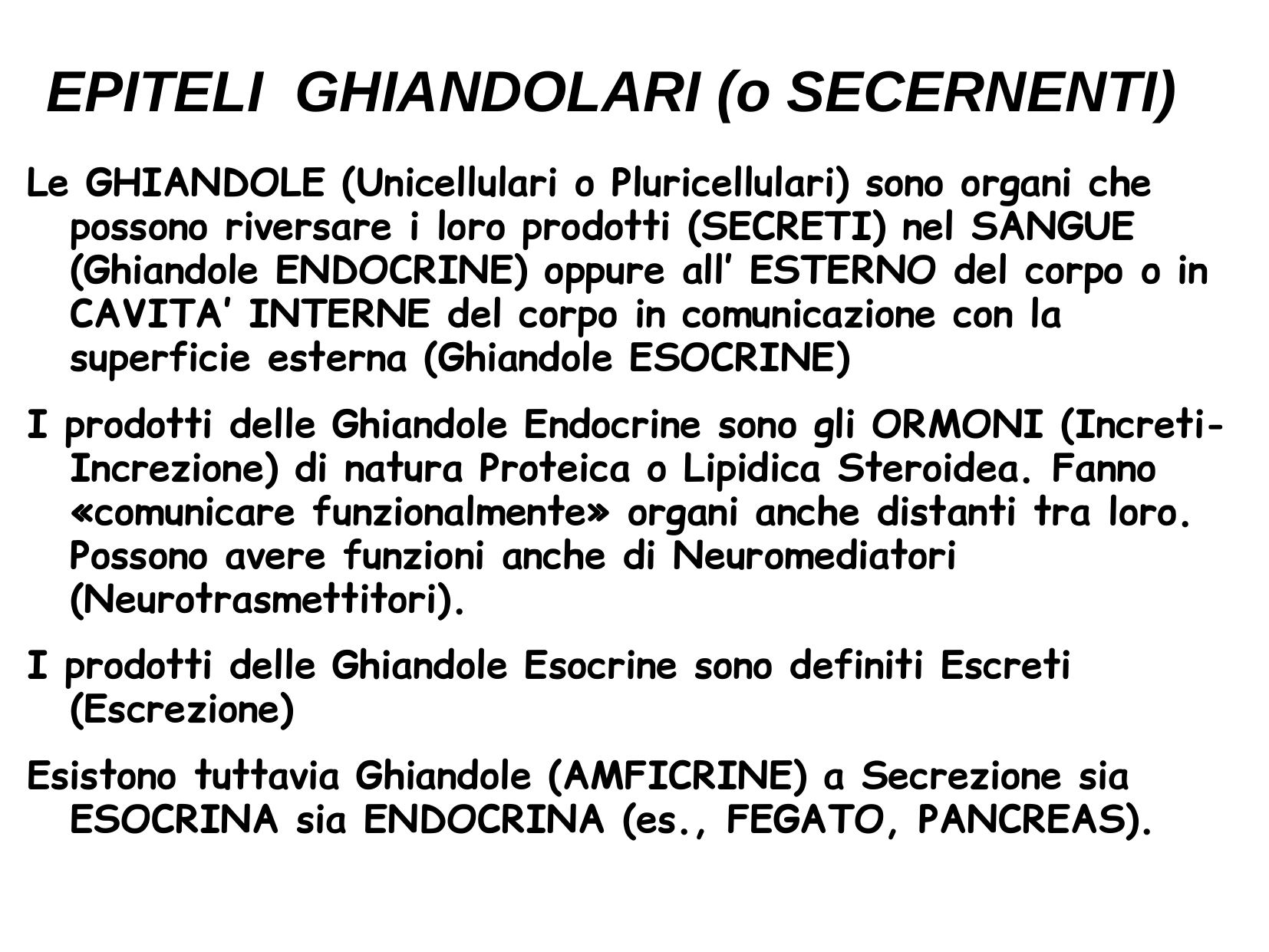

# EPITELI  GHIANDOLARI (o SECERNENTI)
Le GHIANDOLE (Unicellulari o Pluricellulari) sono organi che possono riversare i loro prodotti (SECRETI) nel SANGUE (Ghiandole ENDOCRINE) oppure all’ ESTERNO del corpo o in CAVITA’ INTERNE del corpo in comunicazione con la superficie esterna (Ghiandole ESOCRINE)
I prodotti delle Ghiandole Endocrine sono gli ORMONI (Increti-Increzione) di natura Proteica o Lipidica Steroidea. Fanno «comunicare funzionalmente» organi anche distanti tra loro. Possono avere funzioni anche di Neuromediatori (Neurotrasmettitori).
I prodotti delle Ghiandole Esocrine sono definiti Escreti (Escrezione)
Esistono tuttavia Ghiandole (AMFICRINE) a Secrezione sia ESOCRINA sia ENDOCRINA (es., FEGATO, PANCREAS).